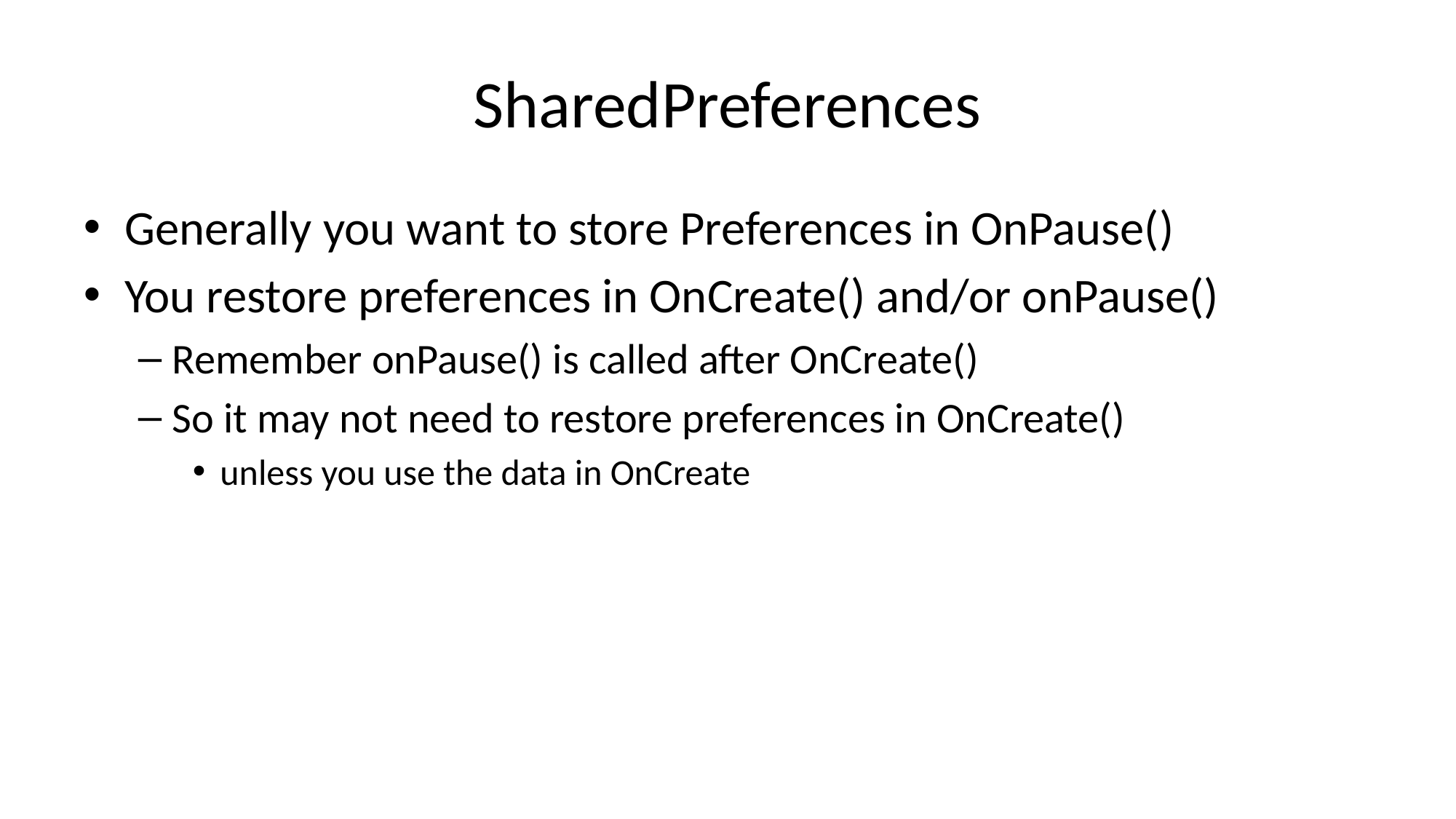

# SharedPreferences
Generally you want to store Preferences in OnPause()
You restore preferences in OnCreate() and/or onPause()
Remember onPause() is called after OnCreate()
So it may not need to restore preferences in OnCreate()
unless you use the data in OnCreate